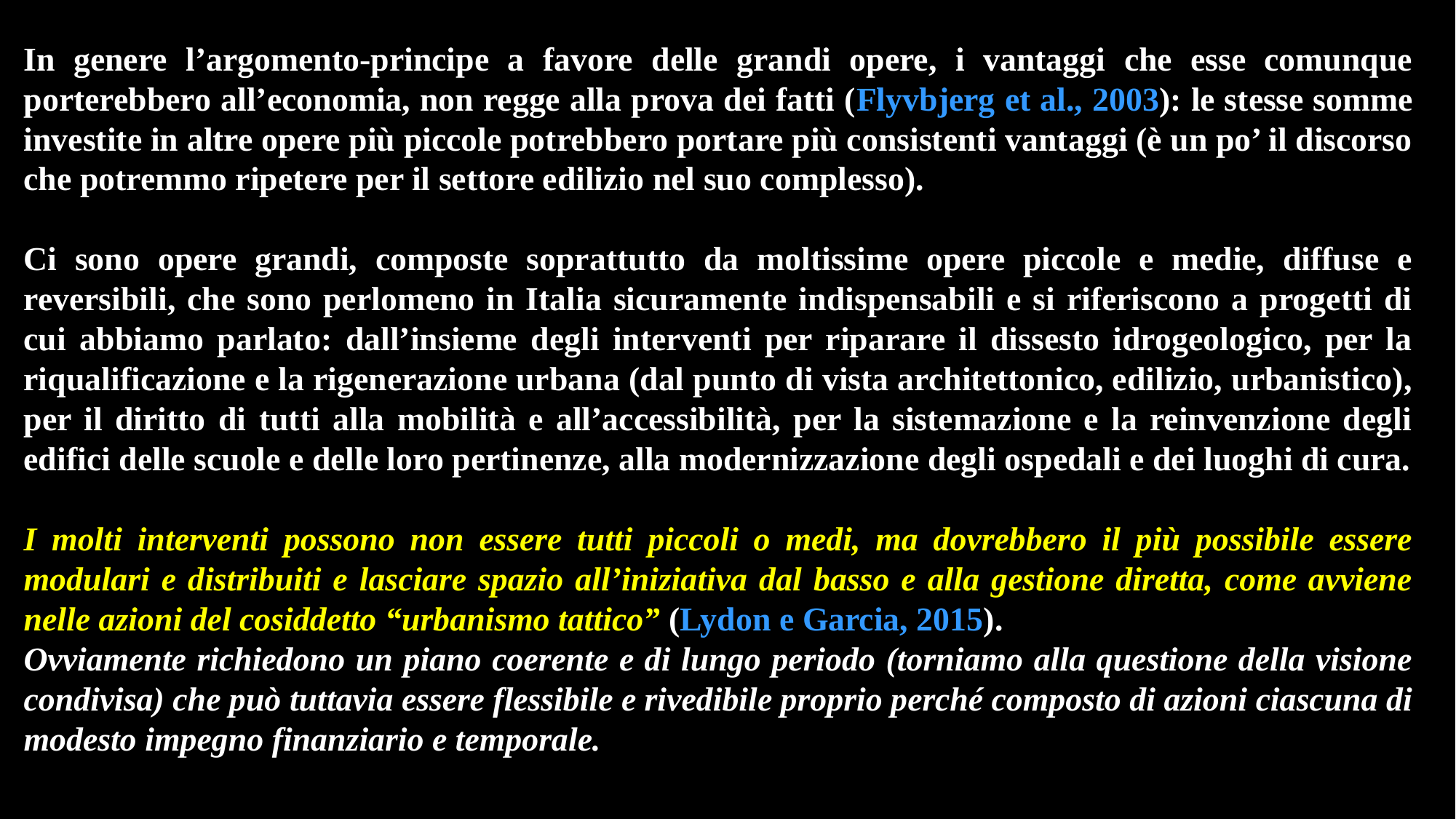

In genere l’argomento-principe a favore delle grandi opere, i vantaggi che esse comunque porterebbero all’economia, non regge alla prova dei fatti (Flyvbjerg et al., 2003): le stesse somme investite in altre opere più piccole potrebbero portare più consistenti vantaggi (è un po’ il discorso che potremmo ripetere per il settore edilizio nel suo complesso).

Ci sono opere grandi, composte soprattutto da moltissime opere piccole e medie, diffuse e reversibili, che sono perlomeno in Italia sicuramente indispensabili e si riferiscono a progetti di cui abbiamo parlato: dall’insieme degli interventi per riparare il dissesto idrogeologico, per la riqualificazione e la rigenerazione urbana (dal punto di vista architettonico, edilizio, urbanistico), per il diritto di tutti alla mobilità e all’accessibilità, per la sistemazione e la reinvenzione degli edifici delle scuole e delle loro pertinenze, alla modernizzazione degli ospedali e dei luoghi di cura.

I molti interventi possono non essere tutti piccoli o medi, ma dovrebbero il più possibile essere modulari e distribuiti e lasciare spazio all’iniziativa dal basso e alla gestione diretta, come avviene nelle azioni del cosiddetto “urbanismo tattico” (Lydon e Garcia, 2015).
Ovviamente richiedono un piano coerente e di lungo periodo (torniamo alla questione della visione condivisa) che può tuttavia essere flessibile e rivedibile proprio perché composto di azioni ciascuna di modesto impegno finanziario e temporale.